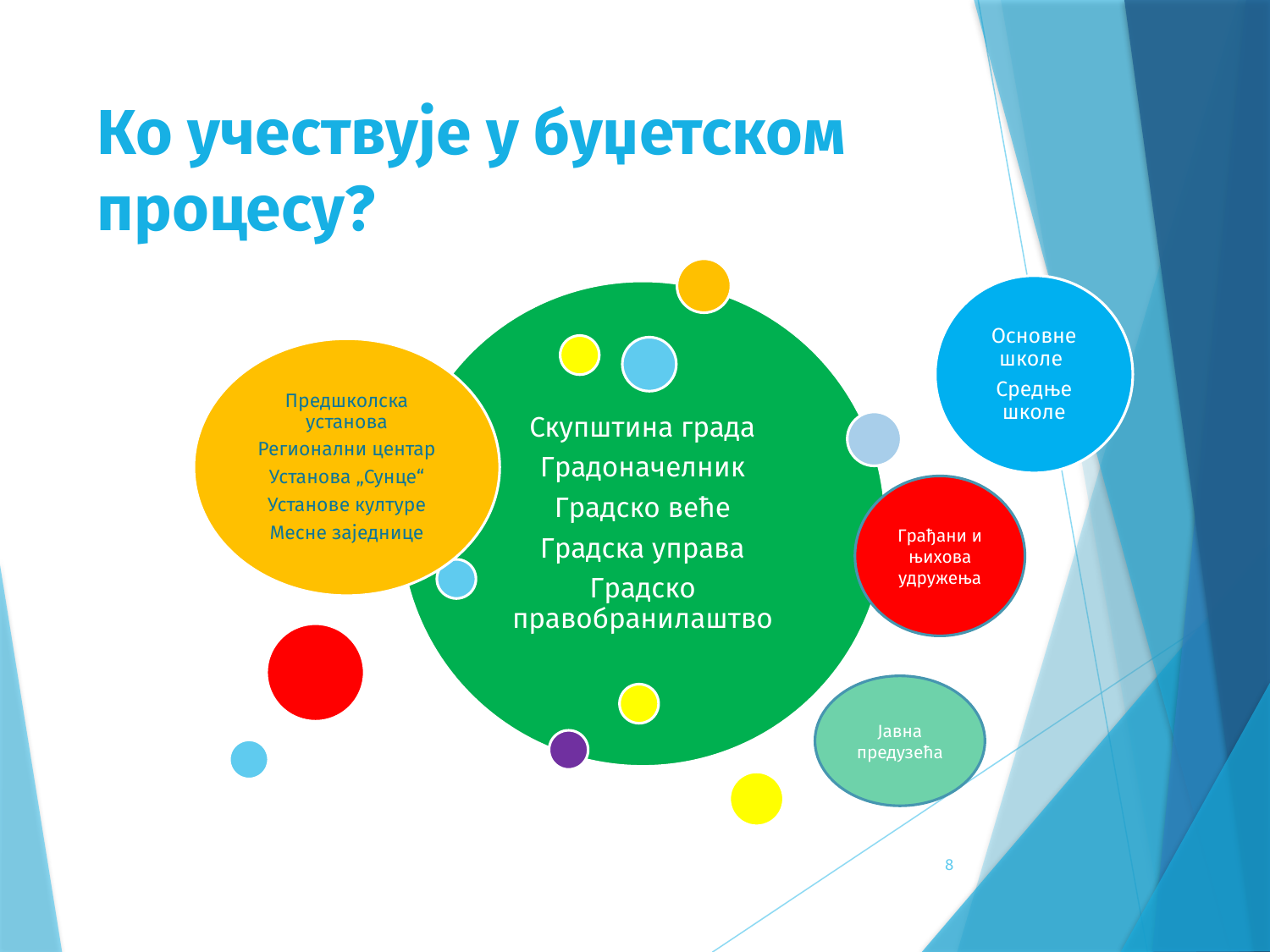

# Ко учествује у буџетском процесу?
Скупштина града
Градоначелник
Градско веће
Градска управа
Градско правобранилаштво
Предшколска установа
Регионални центар
Установа „Сунце“
Установе културе
Месне заједнице
Основне школе
Средње школе
Грађани и њихова удружења
Јавна предузећа
8